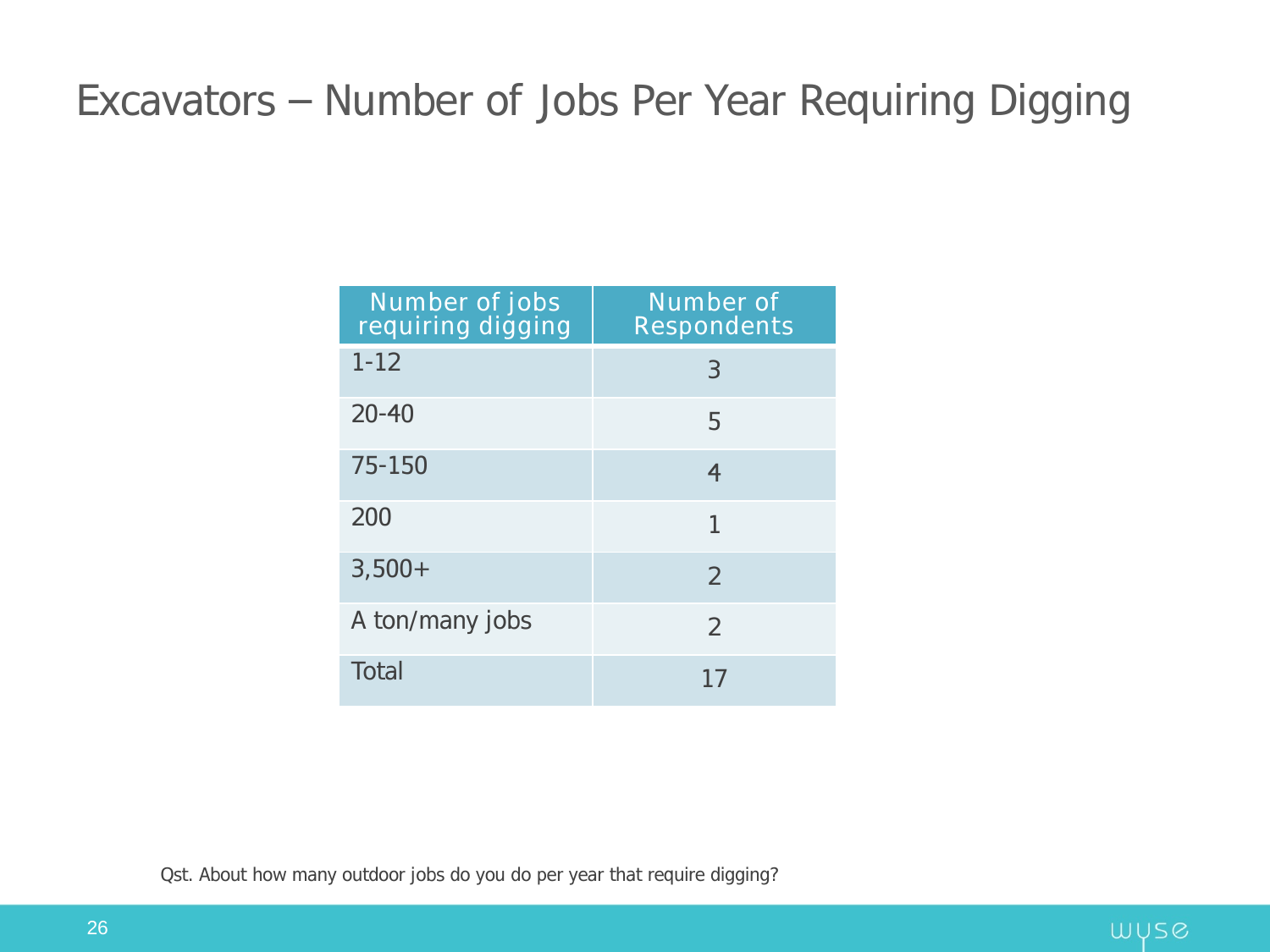

# Excavators – Number of Jobs Per Year Requiring Digging
| Number of jobs requiring digging | Number of Respondents |
| --- | --- |
| 1-12 | 3 |
| 20-40 | 5 |
| 75-150 | 4 |
| 200 | 1 |
| 3,500+ | 2 |
| A ton/many jobs | 2 |
| Total | 17 |
Qst. About how many outdoor jobs do you do per year that require digging?
26